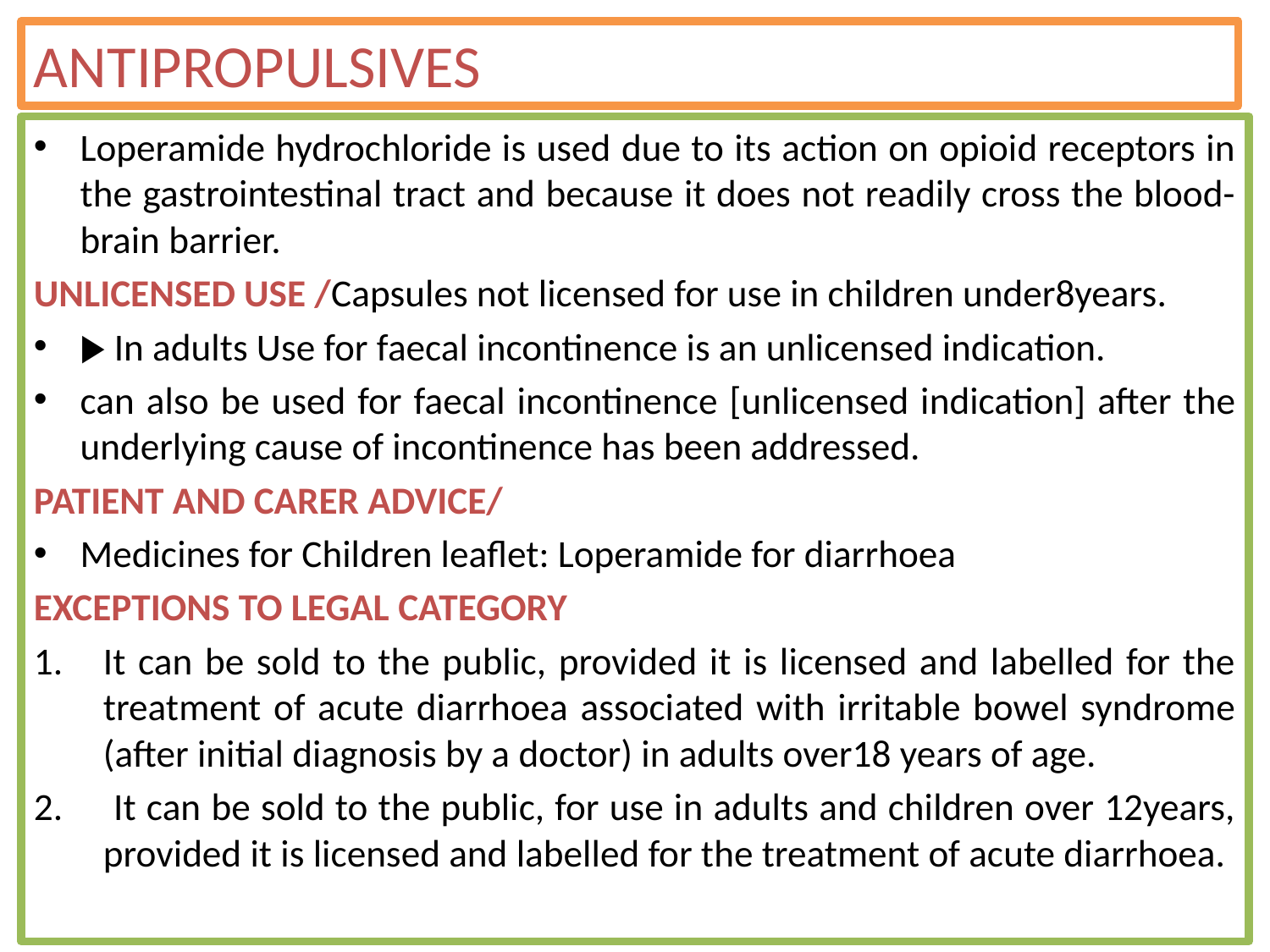

# ANTIPROPULSIVES
Loperamide hydrochloride is used due to its action on opioid receptors in the gastrointestinal tract and because it does not readily cross the blood-brain barrier.
UNLICENSED USE /Capsules not licensed for use in children under8years.
▶ In adults Use for faecal incontinence is an unlicensed indication.
can also be used for faecal incontinence [unlicensed indication] after the underlying cause of incontinence has been addressed.
PATIENT AND CARER ADVICE/
Medicines for Children leaflet: Loperamide for diarrhoea
EXCEPTIONS TO LEGAL CATEGORY
It can be sold to the public, provided it is licensed and labelled for the treatment of acute diarrhoea associated with irritable bowel syndrome (after initial diagnosis by a doctor) in adults over18 years of age.
 It can be sold to the public, for use in adults and children over 12years, provided it is licensed and labelled for the treatment of acute diarrhoea.